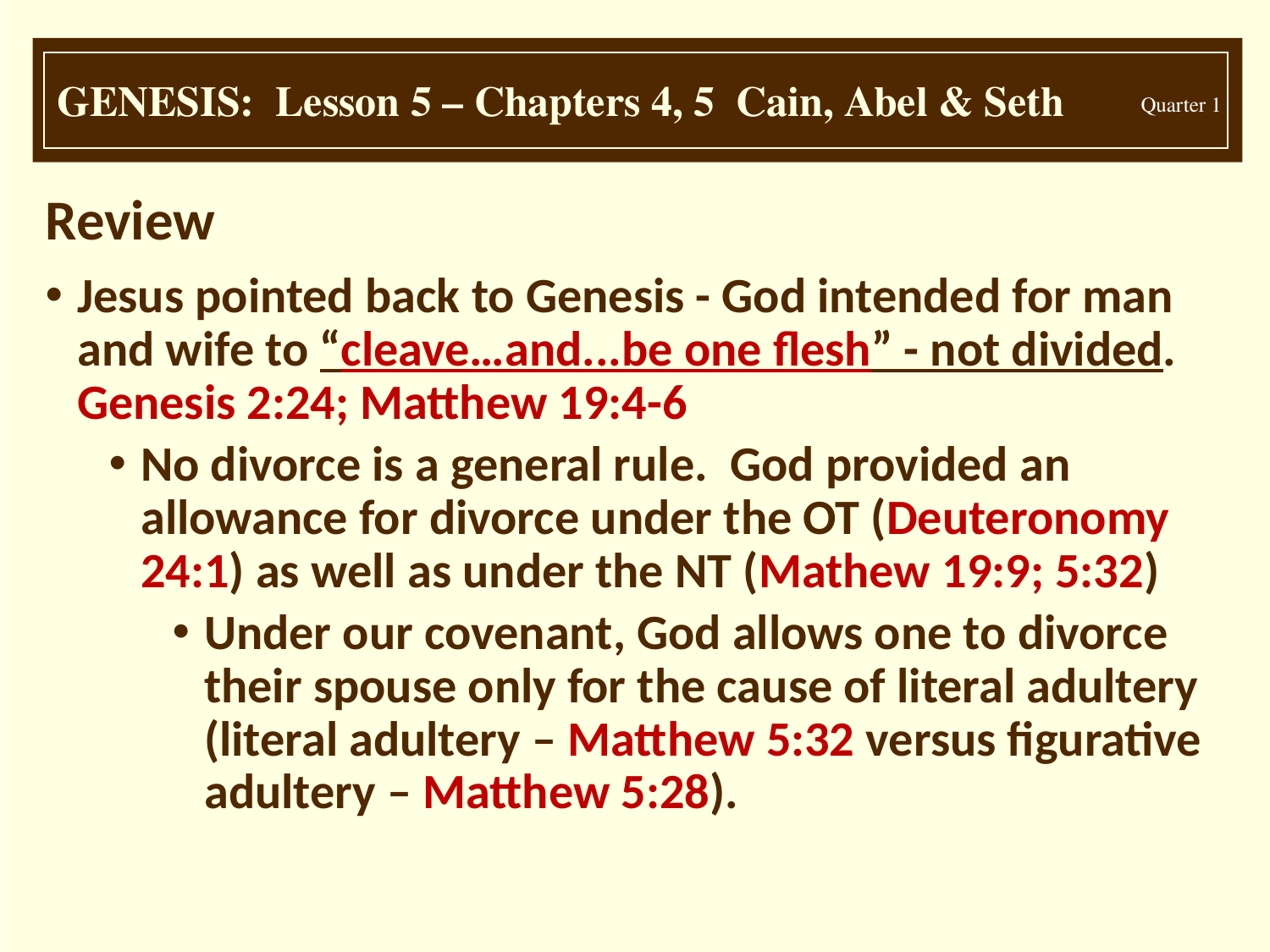

Review
Jesus pointed back to Genesis - God intended for man and wife to “cleave…and...be one flesh” - not divided.  Genesis 2:24; Matthew 19:4-6
No divorce is a general rule.  God provided an allowance for divorce under the OT (Deuteronomy 24:1) as well as under the NT (Mathew 19:9; 5:32)
Under our covenant, God allows one to divorce their spouse only for the cause of literal adultery (literal adultery – Matthew 5:32 versus figurative adultery – Matthew 5:28).